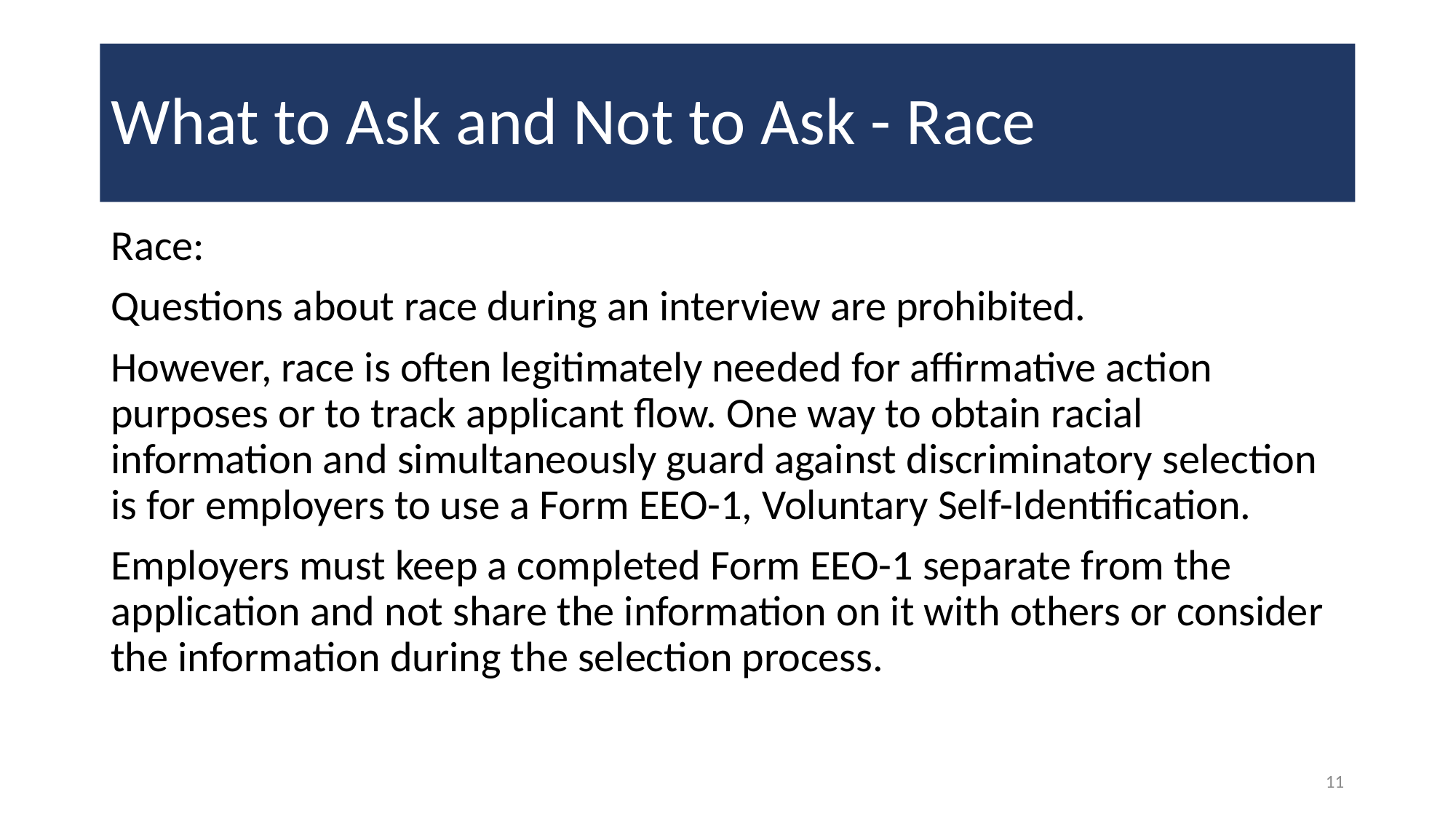

# What to Ask and Not to Ask - Race
Race:
Questions about race during an interview are prohibited.
However, race is often legitimately needed for affirmative action purposes or to track applicant flow. One way to obtain racial information and simultaneously guard against discriminatory selection is for employers to use a Form EEO-1, Voluntary Self-Identification.
Employers must keep a completed Form EEO-1 separate from the application and not share the information on it with others or consider the information during the selection process.

11